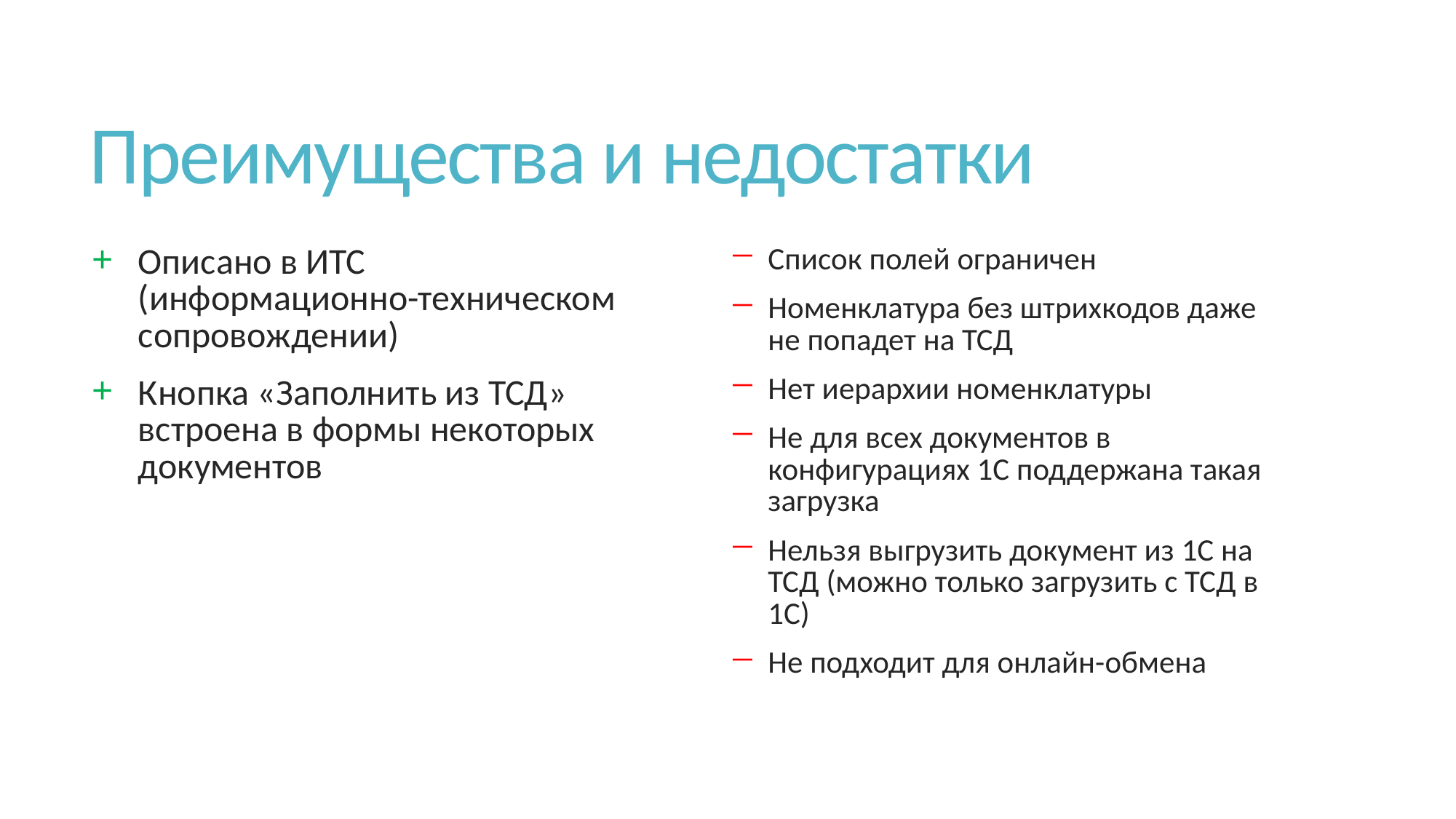

# Преимущества и недостатки
Описано в ИТС (информационно-техническом сопровождении)
Кнопка «Заполнить из ТСД» встроена в формы некоторых документов

Список полей ограничен
Номенклатура без штрихкодов даже не попадет на ТСД
Нет иерархии номенклатуры
Не для всех документов в конфигурациях 1С поддержана такая загрузка
Нельзя выгрузить документ из 1С на ТСД (можно только загрузить с ТСД в 1С)
Не подходит для онлайн-обмена